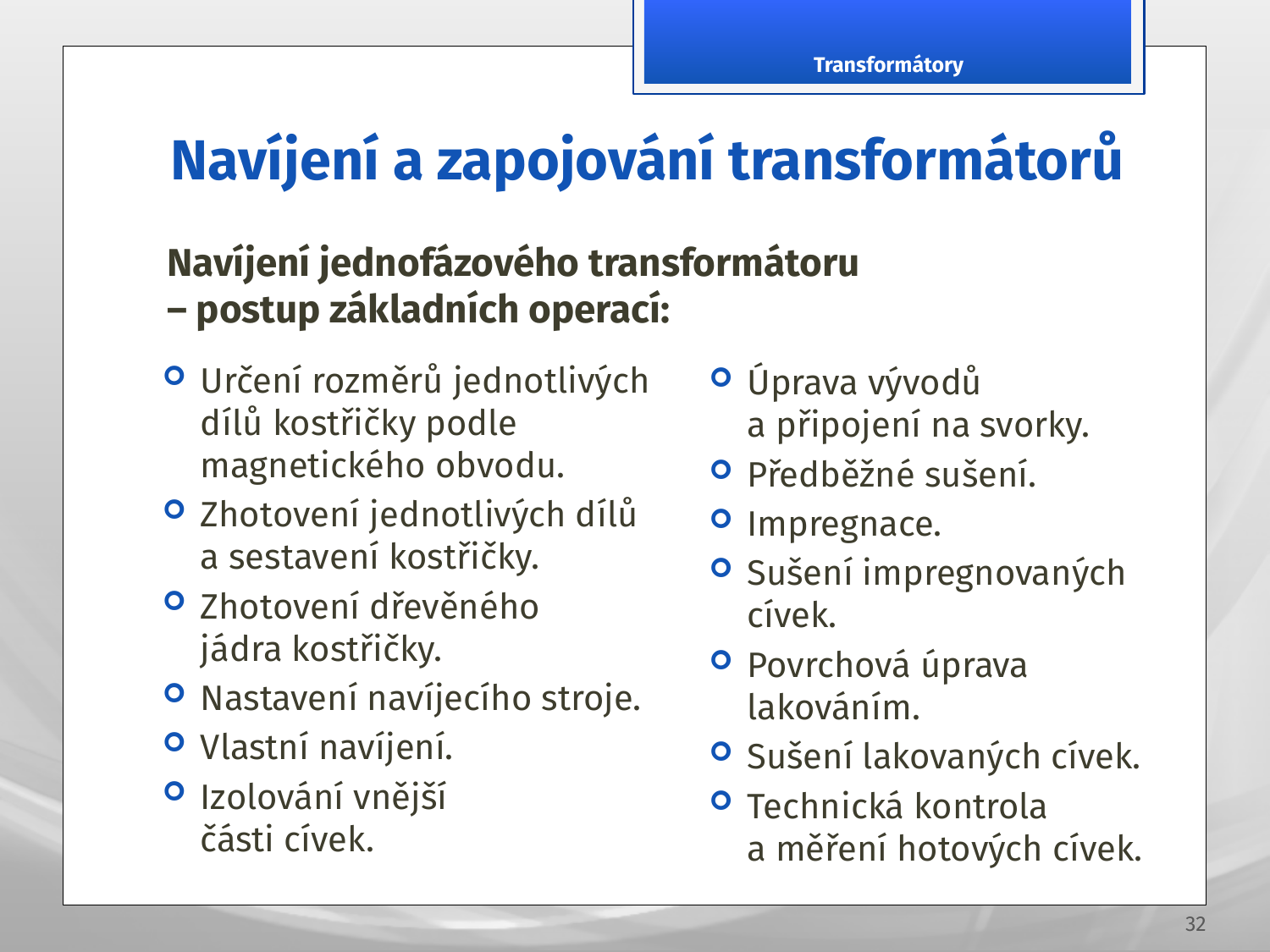

Transformátory
# Navíjení a zapojování transformátorů
Navíjení jednofázového transformátoru
– postup základních operací:
Určení rozměrů jednotlivých dílů kostřičky podle magnetického obvodu.
Zhotovení jednotlivých dílů a sestavení kostřičky.
Zhotovení dřevěného jádra kostřičky.
Nastavení navíjecího stroje.
Vlastní navíjení.
Izolování vnější
části cívek.
Úprava vývodů
a připojení na svorky.
Předběžné sušení.
Impregnace.
Sušení impregnovaných cívek.
Povrchová úprava lakováním.
Sušení lakovaných cívek.
Technická kontrola a měření hotových cívek.